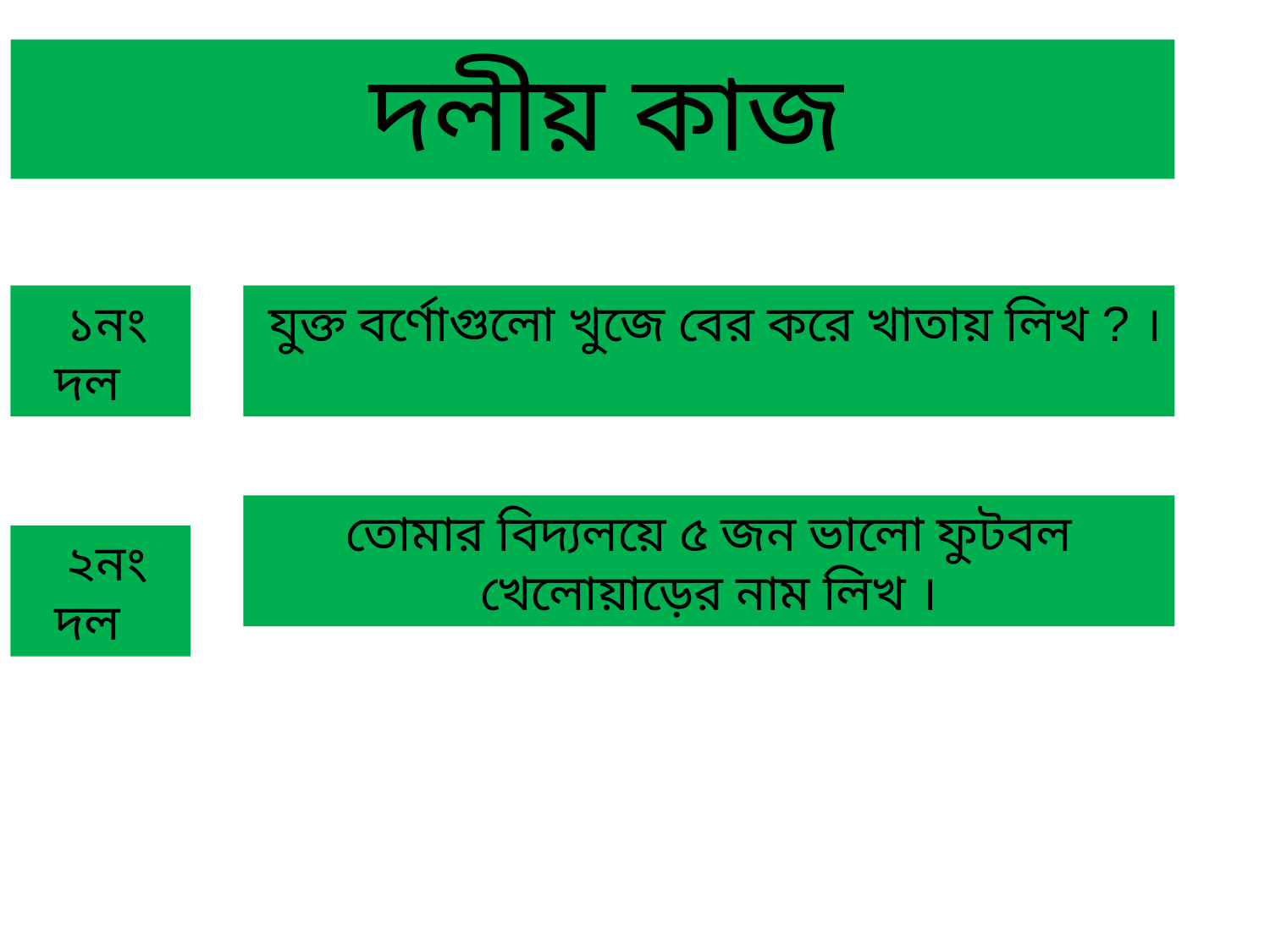

দলীয় কাজ
 ১নং দল
 যুক্ত বর্ণোগুলো খুজে বের করে খাতায় লিখ ? ।
তোমার বিদ্যলয়ে ৫ জন ভালো ফুটবল খেলোয়াড়ের নাম লিখ ।
 ২নং দল